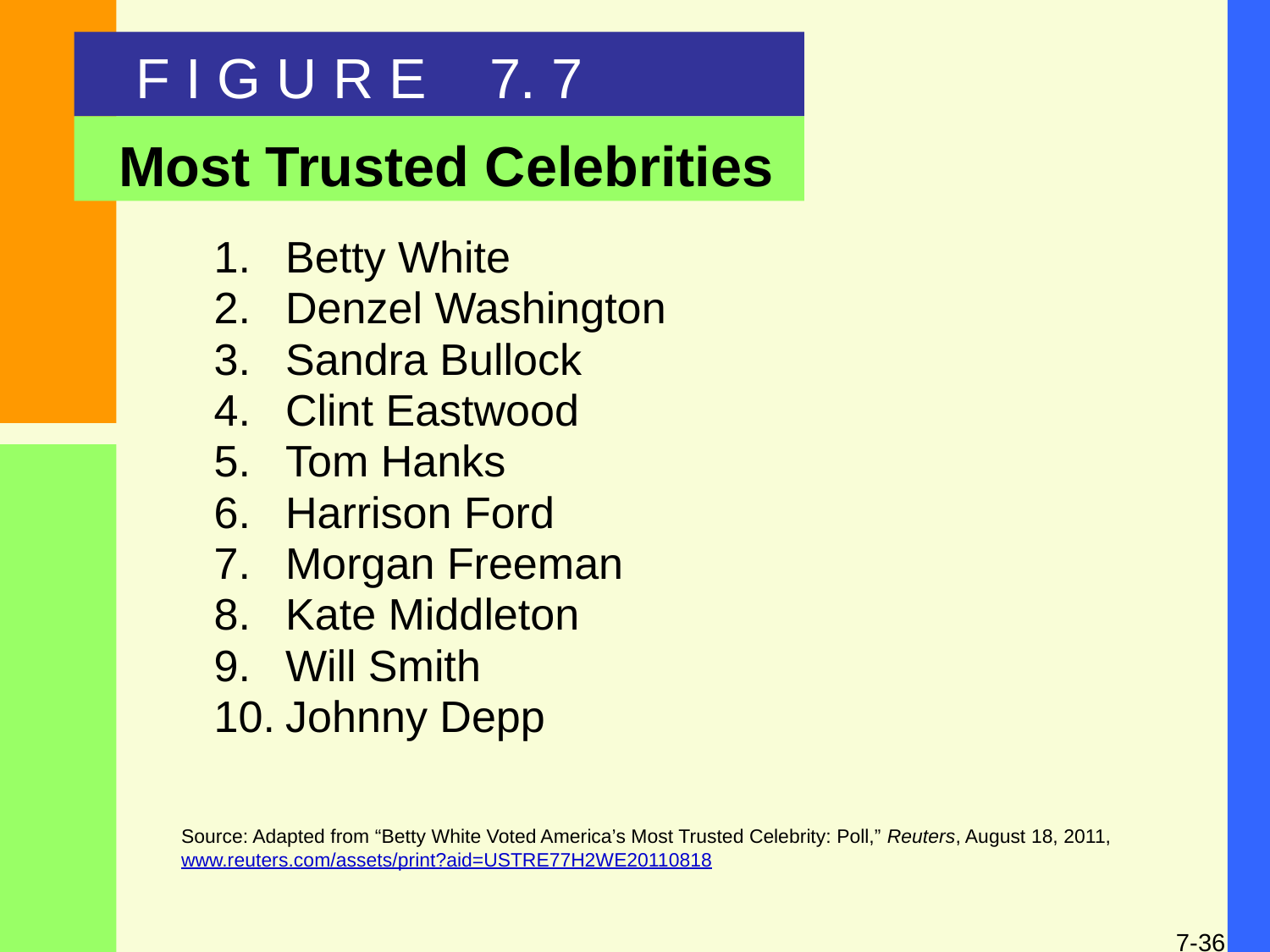

F I G U R E    7. 7

# Most Trusted Celebrities
Betty White
Denzel Washington
Sandra Bullock
Clint Eastwood
Tom Hanks
Harrison Ford
Morgan Freeman
Kate Middleton
Will Smith
Johnny Depp

Source: Adapted from “Betty White Voted America’s Most Trusted Celebrity: Poll,” Reuters, August 18, 2011, www.reuters.com/assets/print?aid=USTRE77H2WE20110818
7-36